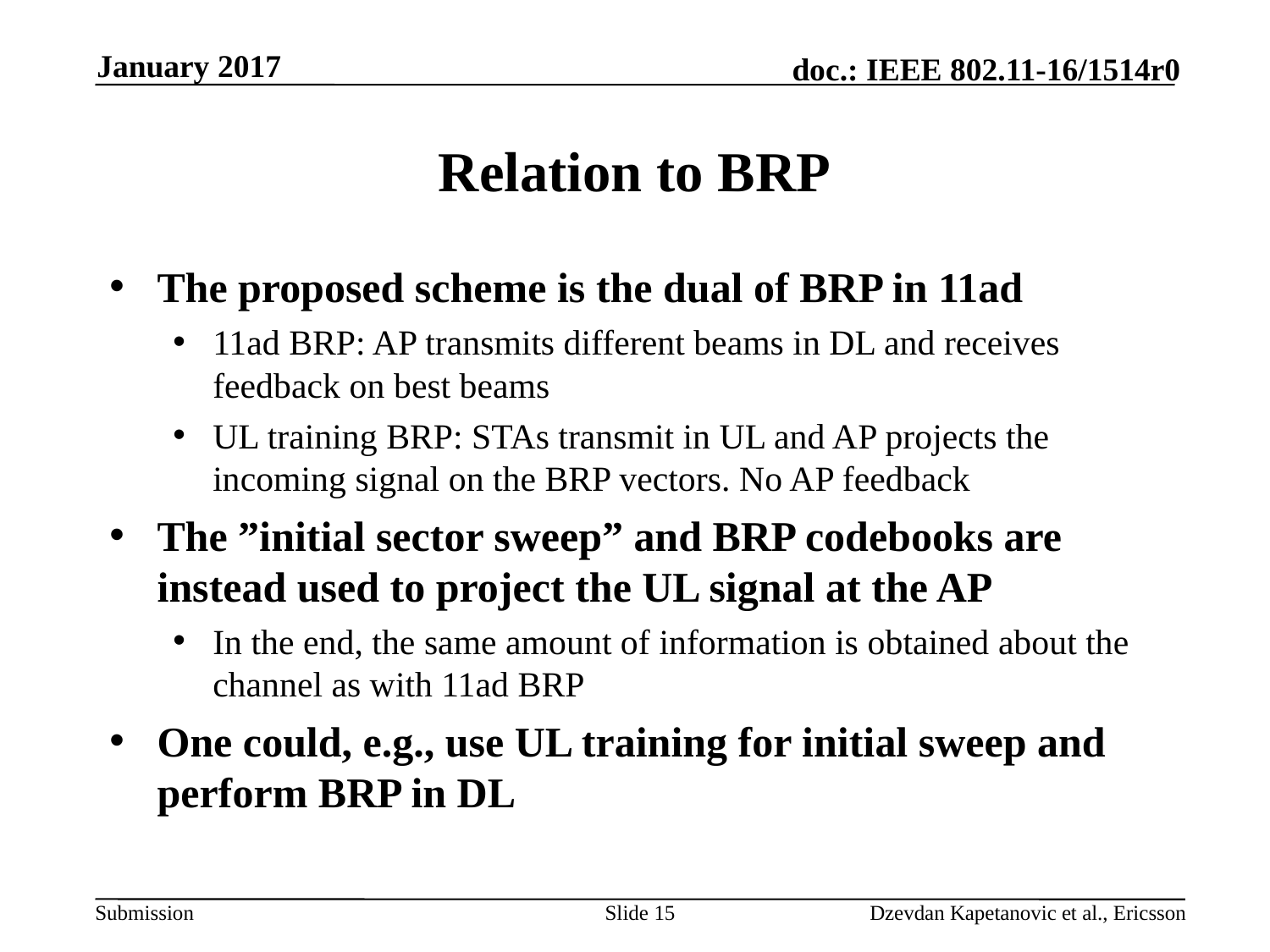

January 2017
# Relation to BRP
The proposed scheme is the dual of BRP in 11ad
11ad BRP: AP transmits different beams in DL and receives feedback on best beams
UL training BRP: STAs transmit in UL and AP projects the incoming signal on the BRP vectors. No AP feedback
The ”initial sector sweep” and BRP codebooks are instead used to project the UL signal at the AP
In the end, the same amount of information is obtained about the channel as with 11ad BRP
One could, e.g., use UL training for initial sweep and perform BRP in DL
Slide 15
Dzevdan Kapetanovic et al., Ericsson